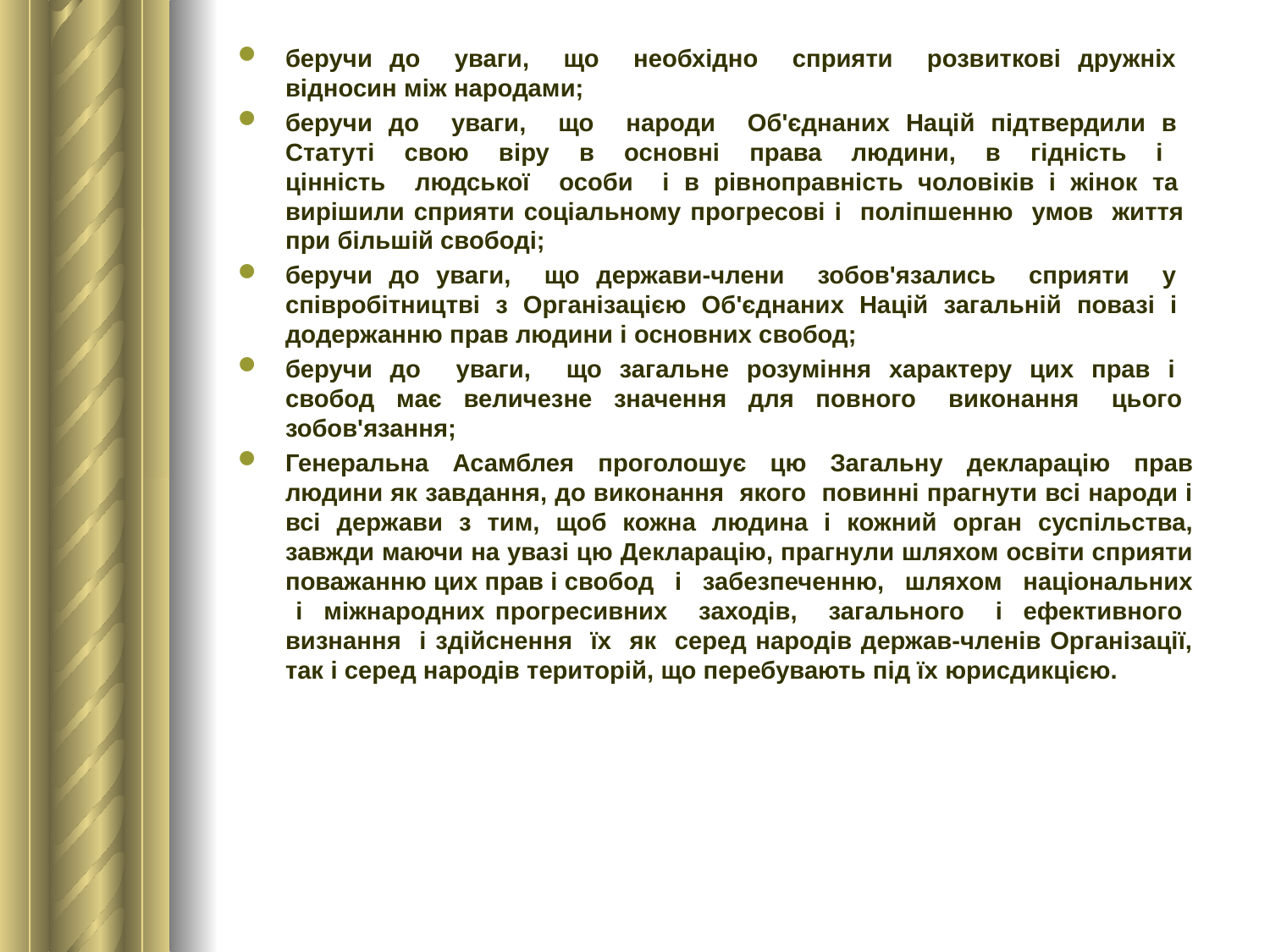

беручи до  уваги,  що  необхідно  сприяти  розвиткові дружніх
відносин між народами;
беручи до  уваги,  що  народи  Об'єднаних Націй підтвердили в
Статуті свою віру в основні права людини, в гідність і
цінність  людської  особи  і в рівноправність чоловіків і жінок та
вирішили сприяти соціальному прогресові і  поліпшенню  умов  життя
при більшій свободі;
беручи до уваги,  що держави-члени  зобов'язались  сприяти  у
співробітництві з Організацією Об'єднаних Націй загальній повазі і
додержанню прав людини і основних свобод;
беручи до  уваги,  що загальне розуміння характеру цих прав і
свобод  має  величезне  значення  для  повного   виконання   цього
зобов'язання;
Генеральна Асамблея проголошує цю Загальну декларацію прав людини як завдання, до виконання  якого  повинні прагнути всі народи і всі держави з тим, щоб кожна людина і кожний орган суспільства, завжди маючи на увазі цю Декларацію, прагнули шляхом освіти сприяти поважанню цих прав і свобод   і   забезпеченню,   шляхом   національних  і  міжнародних прогресивних   заходів,   загального   і  ефективного  визнання  і здійснення  їх  як  серед народів держав-членів Організації, так і серед народів територій, що перебувають під їх юрисдикцією.